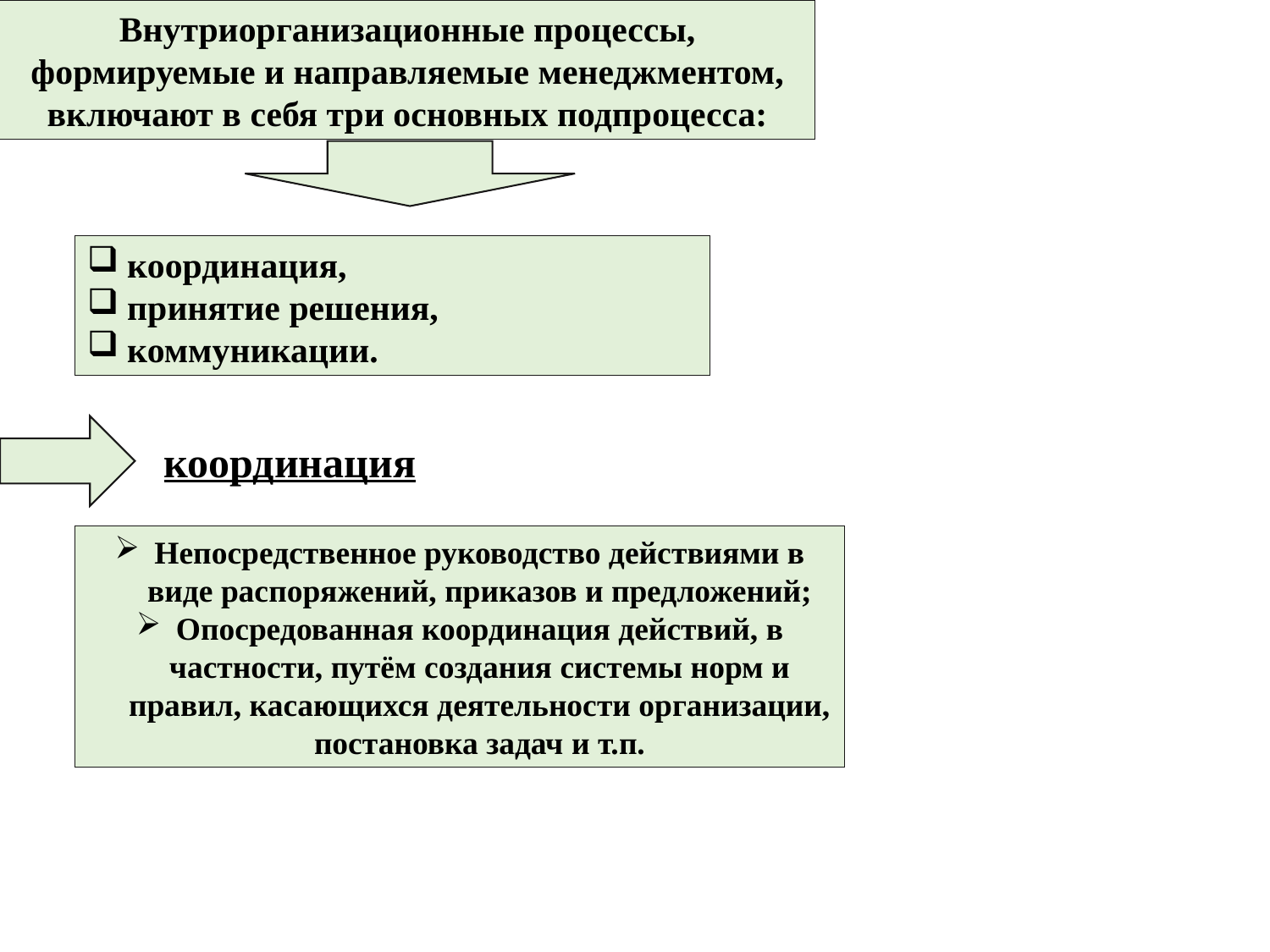

Внутриорганизационные процессы, формируемые и направляемые менеджментом, включают в себя три основных подпроцесса:

координация,
принятие решения,
коммуникации.

координация
Непосредственное руководство действиями в виде распоряжений, приказов и предложений;
Опосредованная координация действий, в частности, путём создания системы норм и правил, касающихся деятельности организации, постановка задач и т.п.